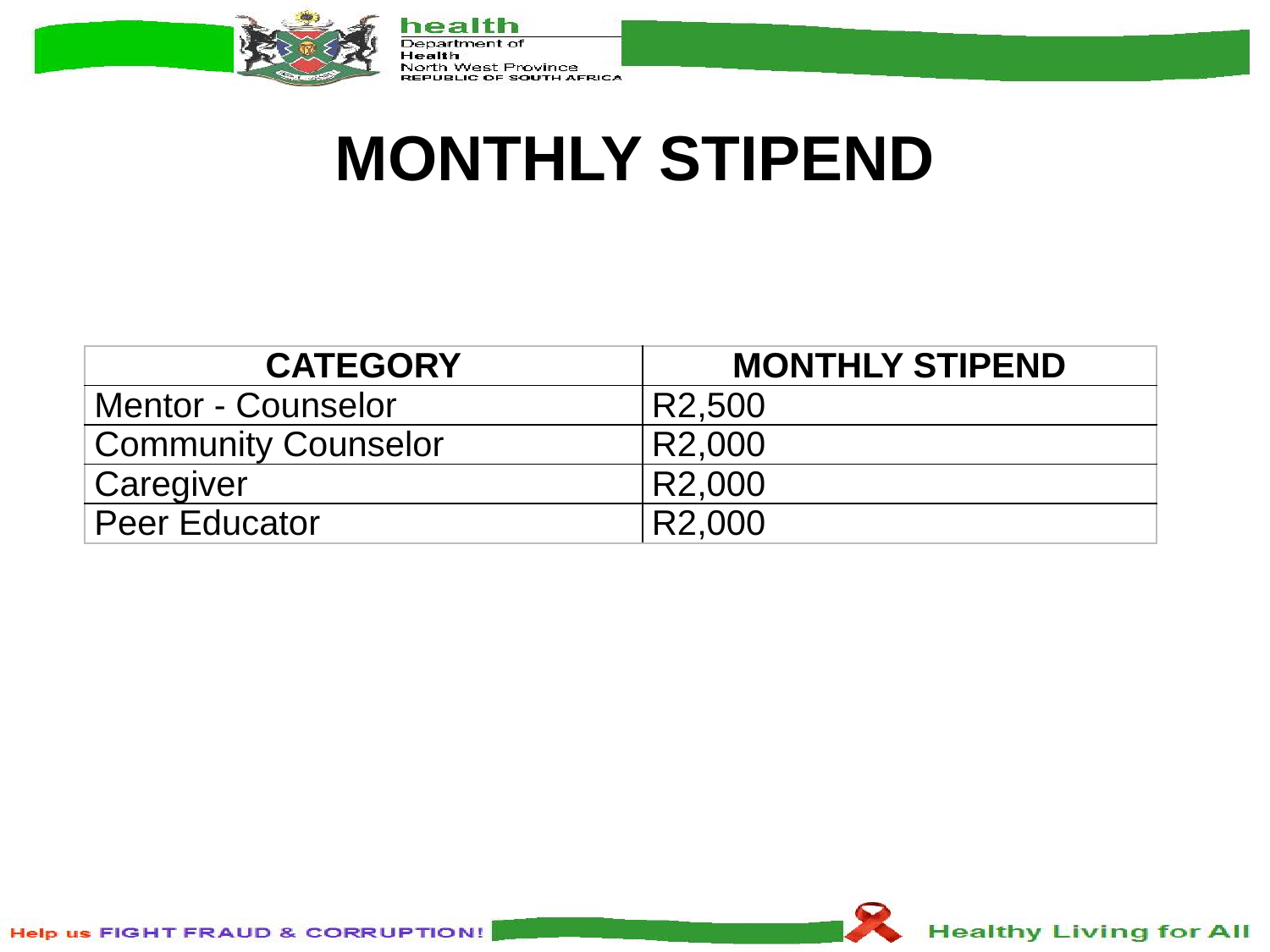

# MONTHLY STIPEND
| CATEGORY | MONTHLY STIPEND |
| --- | --- |
| Mentor - Counselor | R2,500 |
| Community Counselor | R2,000 |
| Caregiver | R2,000 |
| Peer Educator | R2,000 |